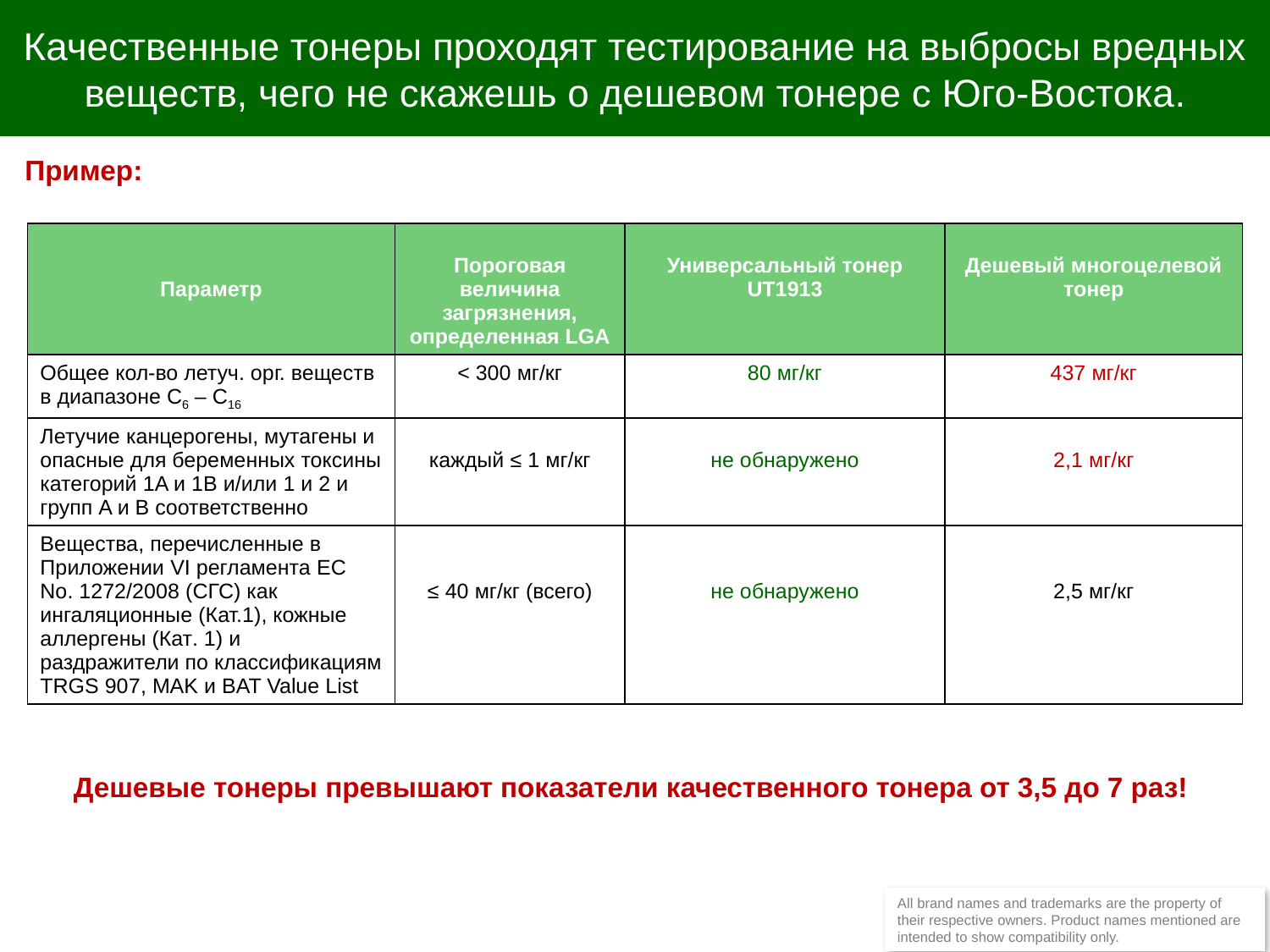

# Качественные тонеры проходят тестирование на выбросы вредных веществ, чего не скажешь о дешевом тонере с Юго-Востока.
Пример:
| Параметр | Пороговая величина загрязнения, определенная LGA | Универсальный тонер UT1913 | Дешевый многоцелевой тонер |
| --- | --- | --- | --- |
| Общее кол-во летуч. орг. веществ в диапазоне C6 – C16 | < 300 мг/кг | 80 мг/кг | 437 мг/кг |
| Летучие канцерогены, мутагены и опасные для беременных токсины категорий 1A и 1B и/или 1 и 2 и групп A и B соответственно | каждый ≤ 1 мг/кг | не обнаружено | 2,1 мг/кг |
| Вещества, перечисленные в Приложении VI регламента ЕС No. 1272/2008 (СГС) как ингаляционные (Кат.1), кожные аллергены (Кат. 1) и раздражители по классификациям TRGS 907, MAK и BAT Value List | ≤ 40 мг/кг (всего) | не обнаружено | 2,5 мг/кг |
Дешевые тонеры превышают показатели качественного тонера от 3,5 до 7 раз!
All brand names and trademarks are the property of their respective owners. Product names mentioned are intended to show compatibility only.